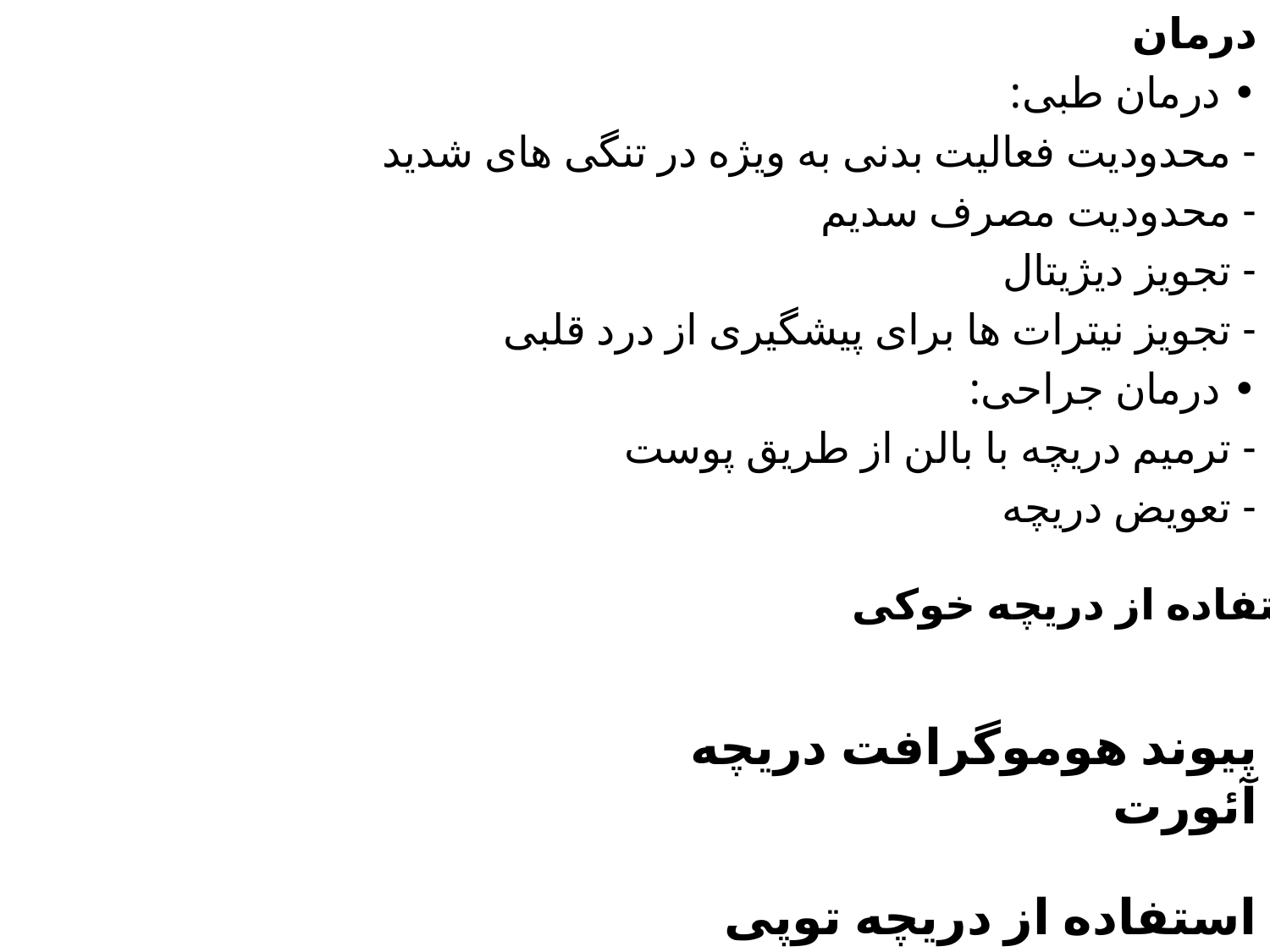

درمان
• درمان طبی:
- محدودیت فعالیت بدنی به ویژه در تنگی های شدید
- محدودیت مصرف سدیم
- تجویز دیژیتال
- تجویز نیترات ها برای پیشگیری از درد قلبی
• درمان جراحی:
- ترمیم دریچه با بالن از طریق پوست
- تعویض دریچه
استفاده از دریچه خوکی
پیوند هوموگرافت دریچه آئورت
استفاده از دریچه توپی